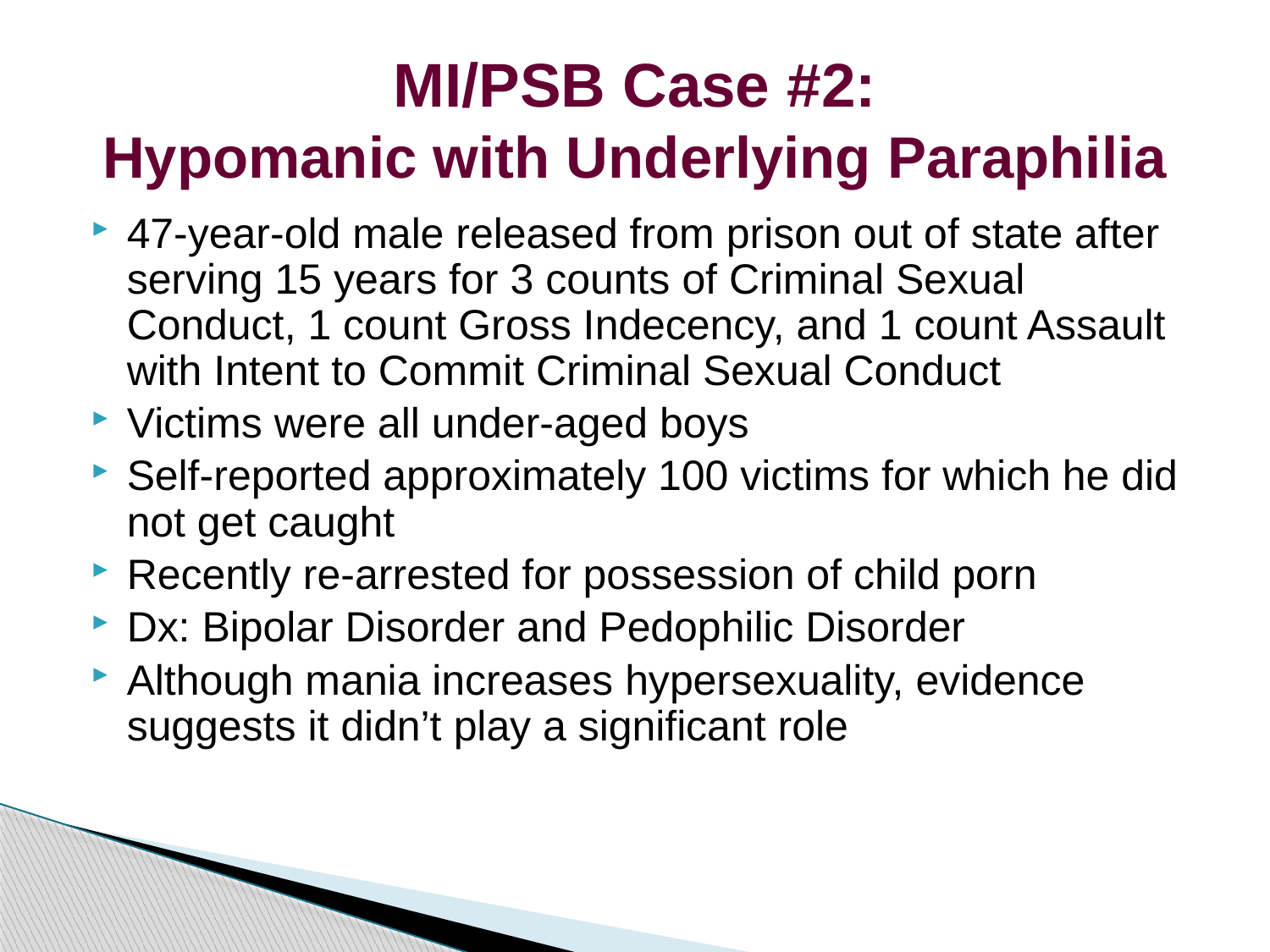

# MI/PSB Case #2: Hypomanic with Underlying Paraphilia
47-year-old male released from prison out of state after serving 15 years for 3 counts of Criminal Sexual Conduct, 1 count Gross Indecency, and 1 count Assault with Intent to Commit Criminal Sexual Conduct
Victims were all under-aged boys
Self-reported approximately 100 victims for which he did not get caught
Recently re-arrested for possession of child porn
Dx: Bipolar Disorder and Pedophilic Disorder
Although mania increases hypersexuality, evidence suggests it didn’t play a significant role